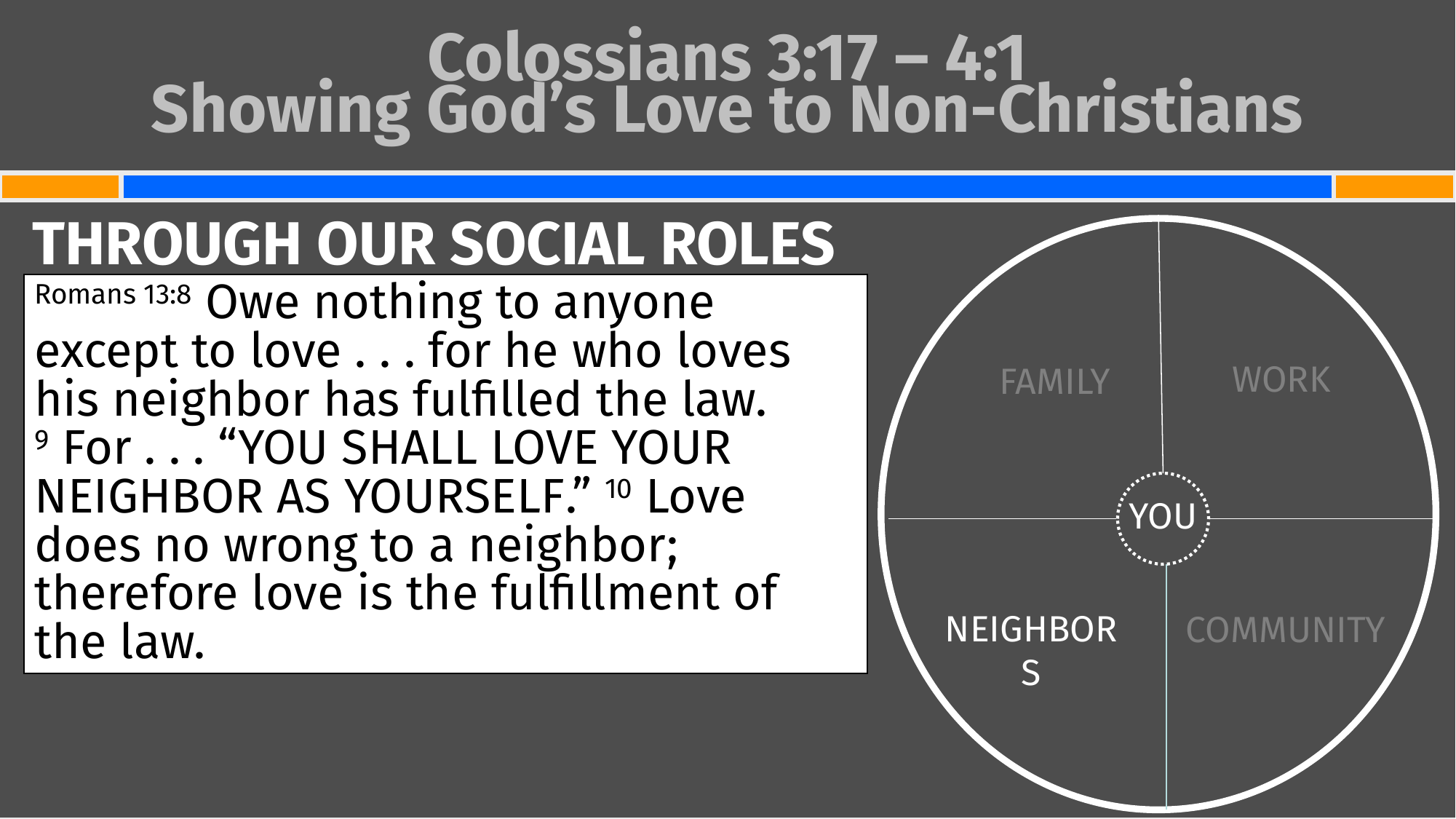

# Colossians 3:17 – 4:1 Showing God’s Love to Non-Christians

THROUGH OUR SOCIAL ROLES
 YOU
Romans 13:8 Owe nothing to anyone except to love . . . for he who loves his neighbor has fulfilled the law.
9 For . . . “You shall love your neighbor as yourself.” 10 Love does no wrong to a neighbor; therefore love is the fulfillment of the law.
WORK
FAMILY

NEIGHBORS
COMMUNITY